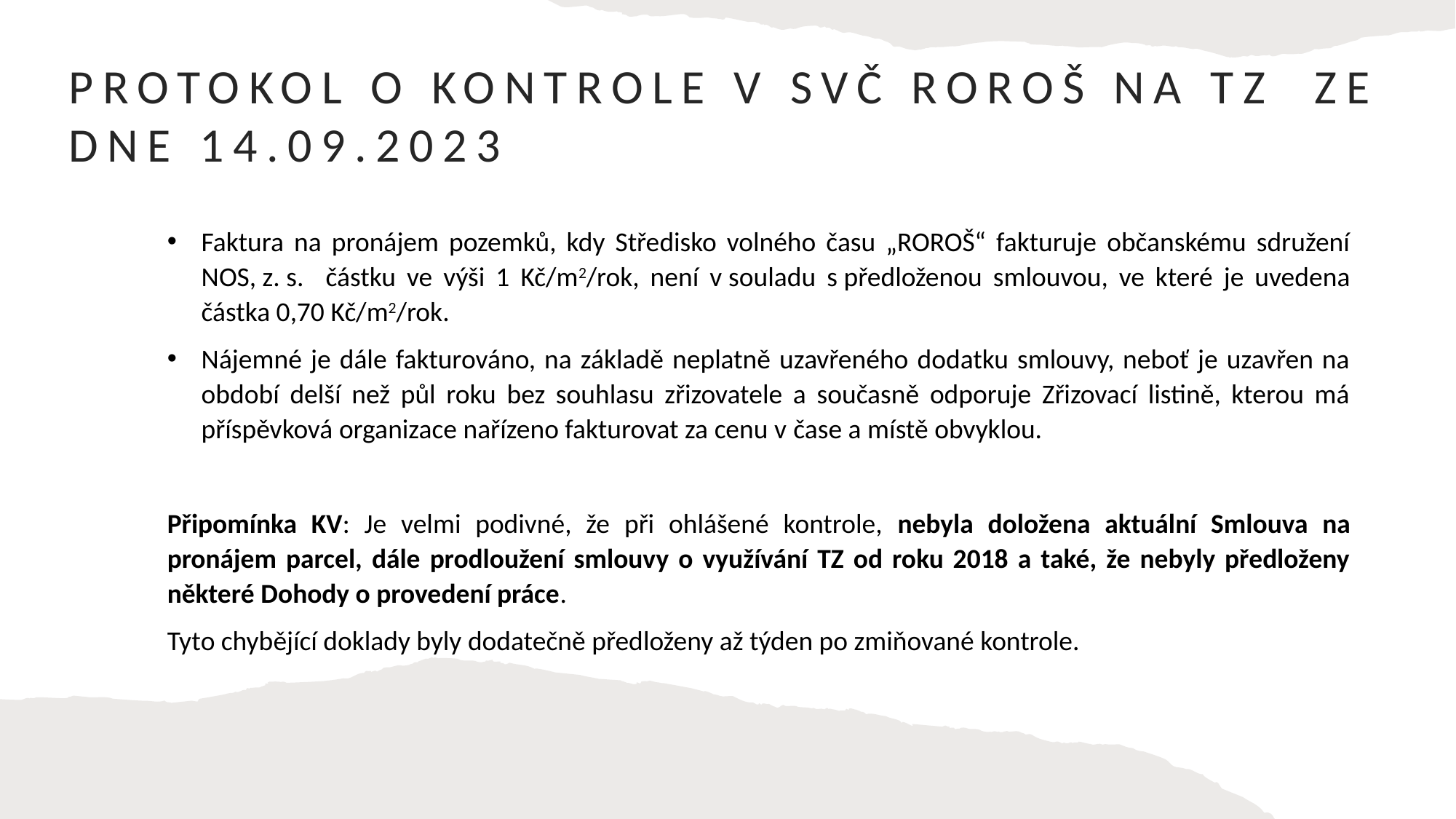

Protokol o kontrole v SVČ ROROŠ na tz  ze dne 14.09.2023
Faktura na pronájem pozemků, kdy Středisko volného času „ROROŠ“ fakturuje občanskému sdružení NOS, z. s.  částku ve výši 1 Kč/m2/rok, není v souladu s předloženou smlouvou, ve které je uvedena částka 0,70 Kč/m2/rok.
Nájemné je dále fakturováno, na základě neplatně uzavřeného dodatku smlouvy, neboť je uzavřen na období delší než půl roku bez souhlasu zřizovatele a současně odporuje Zřizovací listině, kterou má příspěvková organizace nařízeno fakturovat za cenu v čase a místě obvyklou.

Připomínka KV: Je velmi podivné, že při ohlášené kontrole, nebyla doložena aktuální Smlouva na pronájem parcel, dále prodloužení smlouvy o využívání TZ od roku 2018 a také, že nebyly předloženy některé Dohody o provedení práce.
Tyto chybějící doklady byly dodatečně předloženy až týden po zmiňované kontrole.